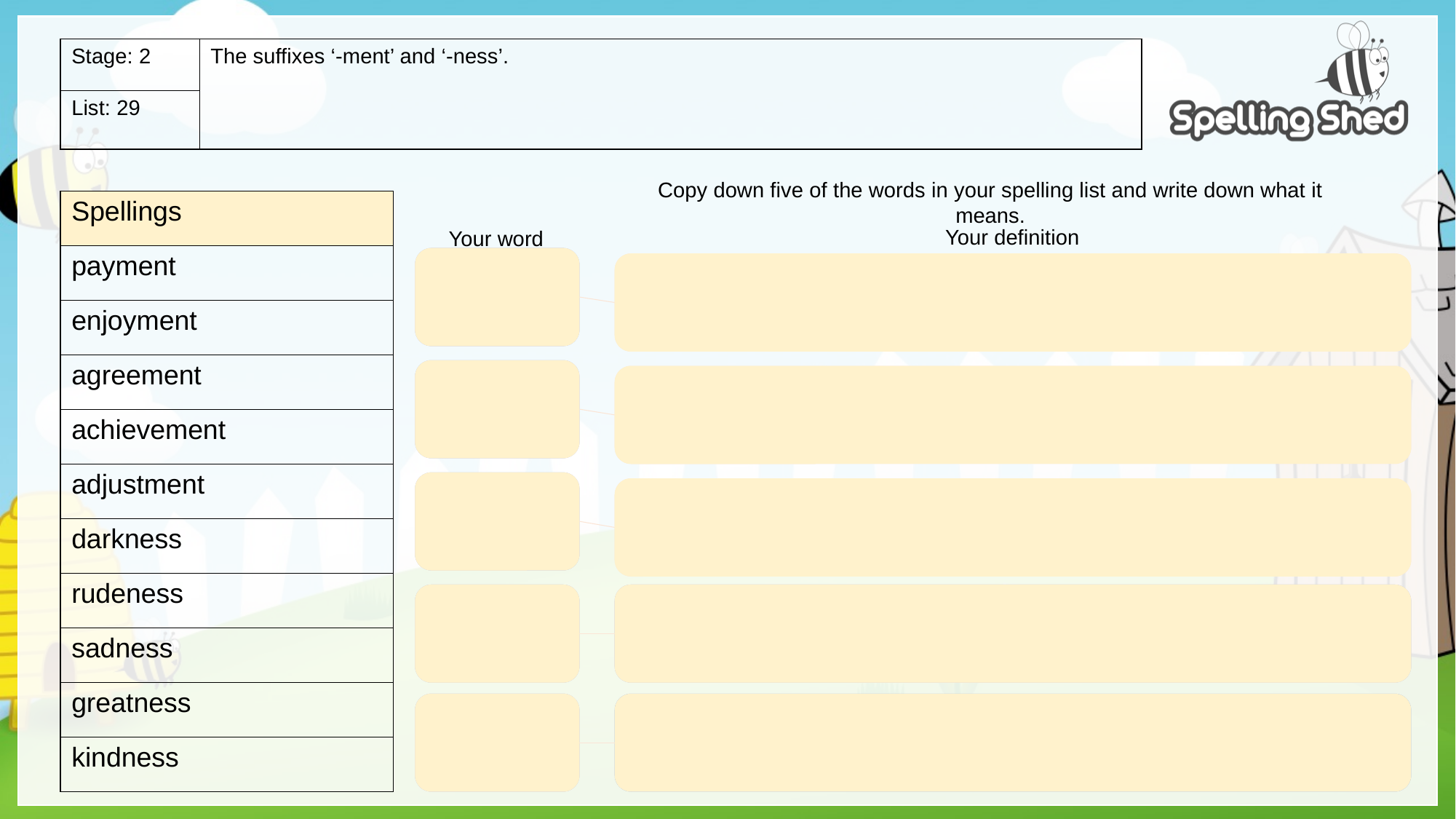

| Stage: 2 | The suffixes ‘-ment’ and ‘-ness’. |
| --- | --- |
| List: 29 |  |
Copy down five of the words in your spelling list and write down what it means.
| Spellings |
| --- |
| payment |
| enjoyment |
| agreement |
| achievement |
| adjustment |
| darkness |
| rudeness |
| sadness |
| greatness |
| kindness |
Your definition
Your word